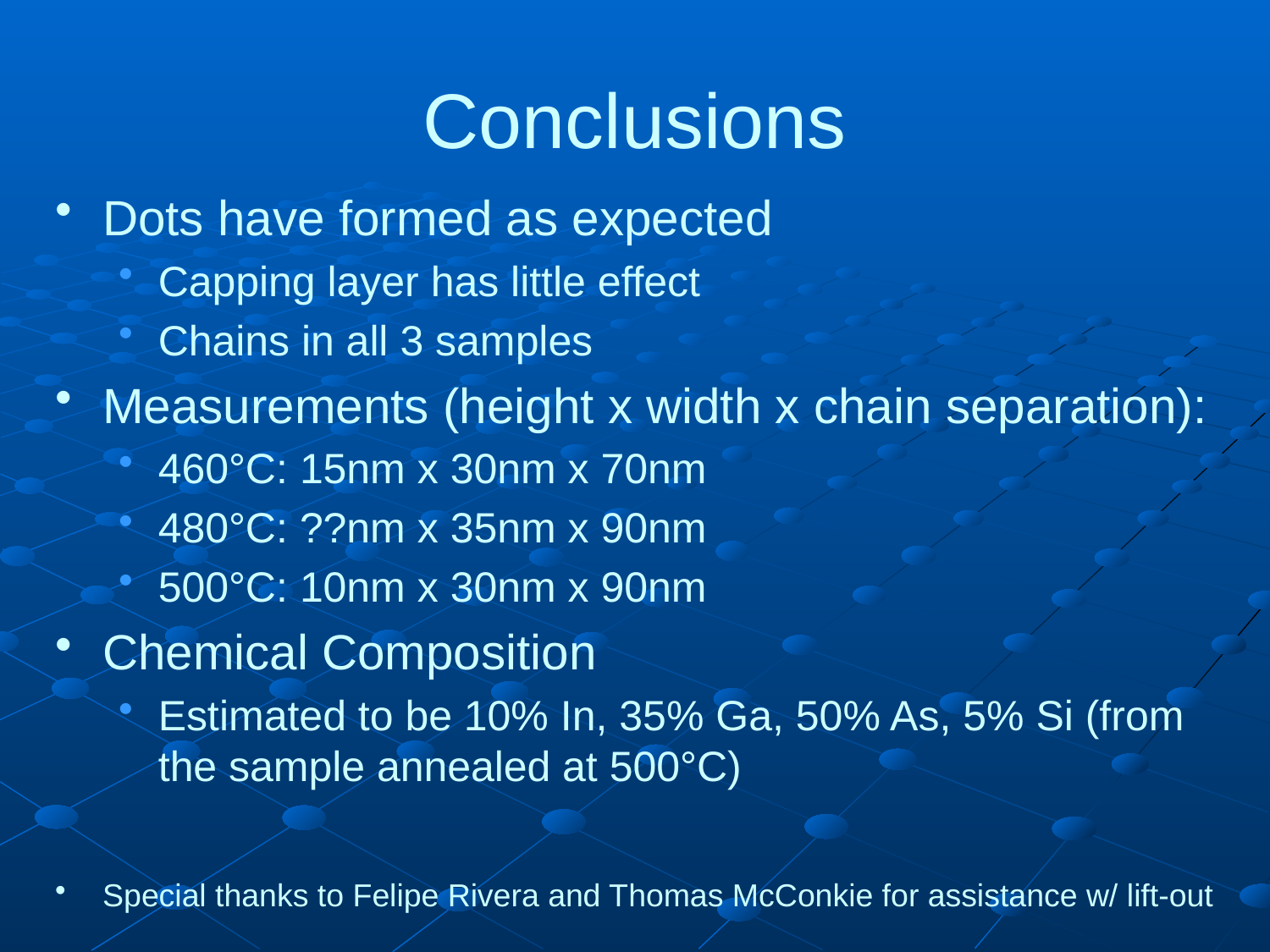

# Conclusions
Dots have formed as expected
Capping layer has little effect
Chains in all 3 samples
Measurements (height x width x chain separation):
460°C: 15nm x 30nm x 70nm
480°C: ??nm x 35nm x 90nm
500°C: 10nm x 30nm x 90nm
Chemical Composition
Estimated to be 10% In, 35% Ga, 50% As, 5% Si (from the sample annealed at 500°C)

Special thanks to Felipe Rivera and Thomas McConkie for assistance w/ lift-out